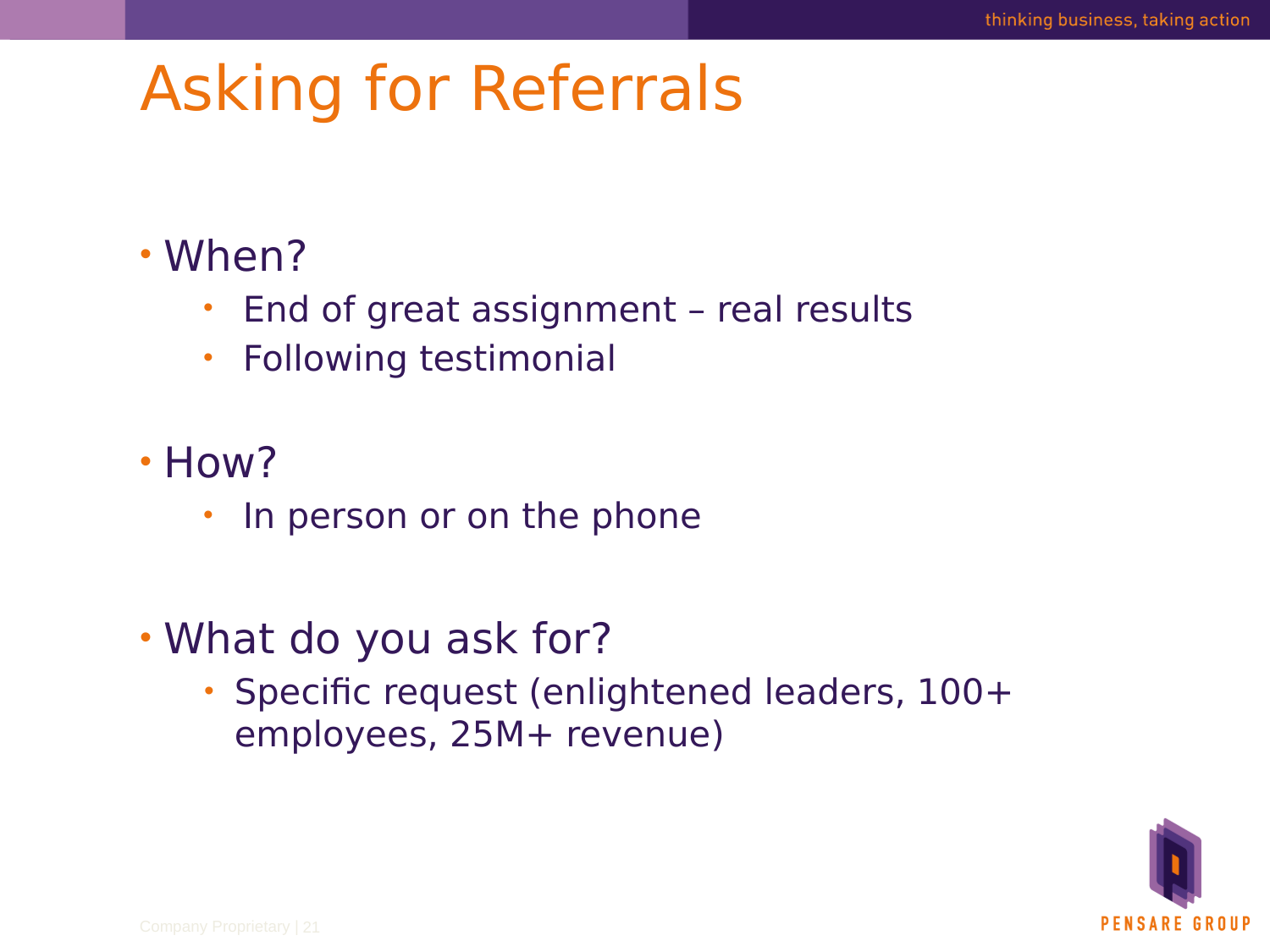

# Asking for Referrals
When?
End of great assignment – real results
Following testimonial

How?
In person or on the phone

What do you ask for?
Specific request (enlightened leaders, 100+ employees, 25M+ revenue)